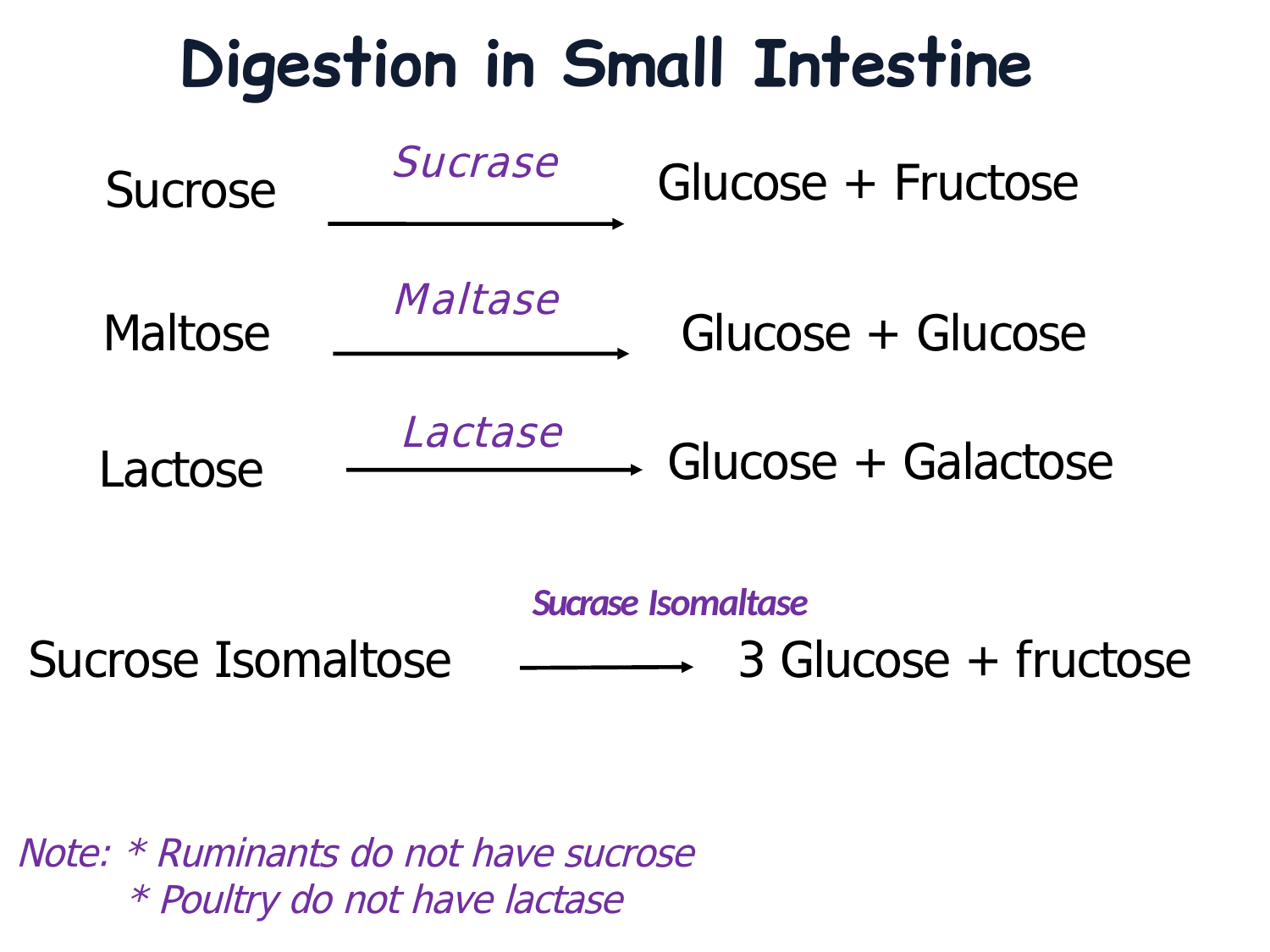

# Digestion in Small Intestine
Sucrase
Glucose + Fructose
Sucrose

Maltase
Glucose + Glucose
Maltose

Lactase
Glucose + Galactose
Lactose

Sucrase Isomaltase
Sucrose Isomaltose	 3 Glucose + fructose

Note: * Ruminants do not have sucrose
         * Poultry do not have lactase